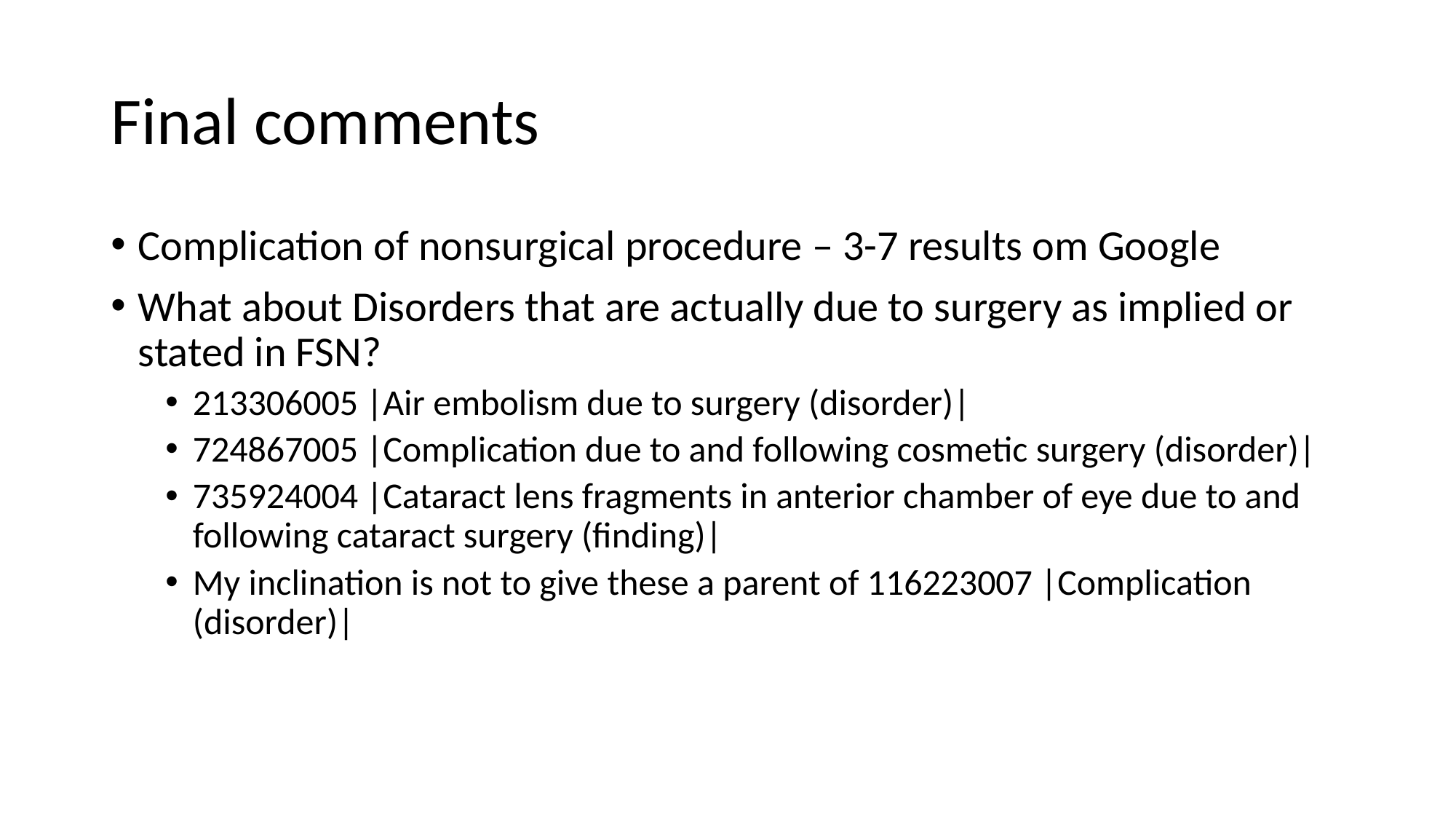

# Final comments
Complication of nonsurgical procedure – 3-7 results om Google
What about Disorders that are actually due to surgery as implied or stated in FSN?
213306005 |Air embolism due to surgery (disorder)|
724867005 |Complication due to and following cosmetic surgery (disorder)|
735924004 |Cataract lens fragments in anterior chamber of eye due to and following cataract surgery (finding)|
My inclination is not to give these a parent of 116223007 |Complication (disorder)|